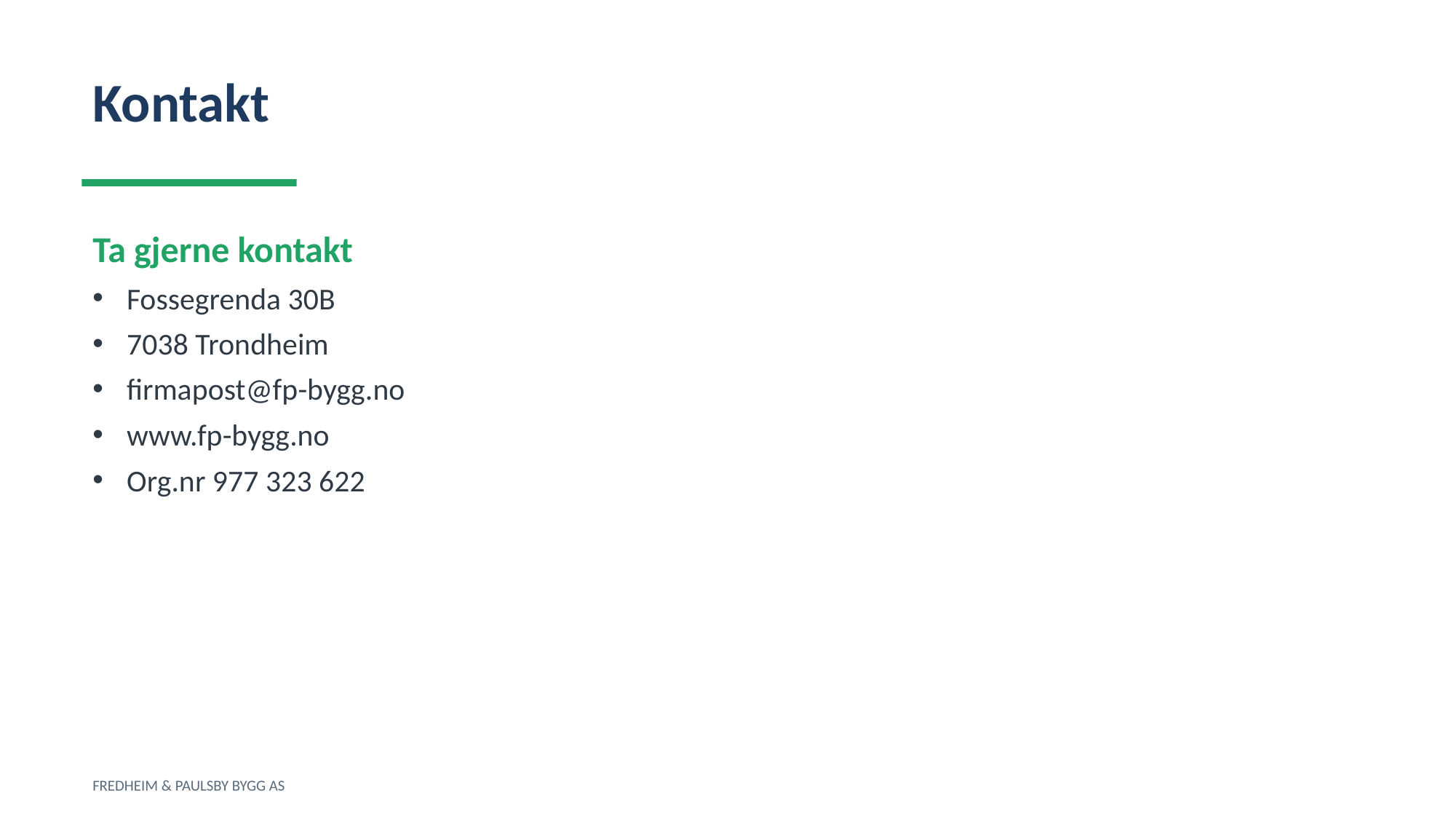

Kontakt

Ta gjerne kontakt
Fossegrenda 30B
7038 Trondheim
firmapost@fp-bygg.no
www.fp-bygg.no
Org.nr 977 323 622
FREDHEIM & PAULSBY BYGG AS